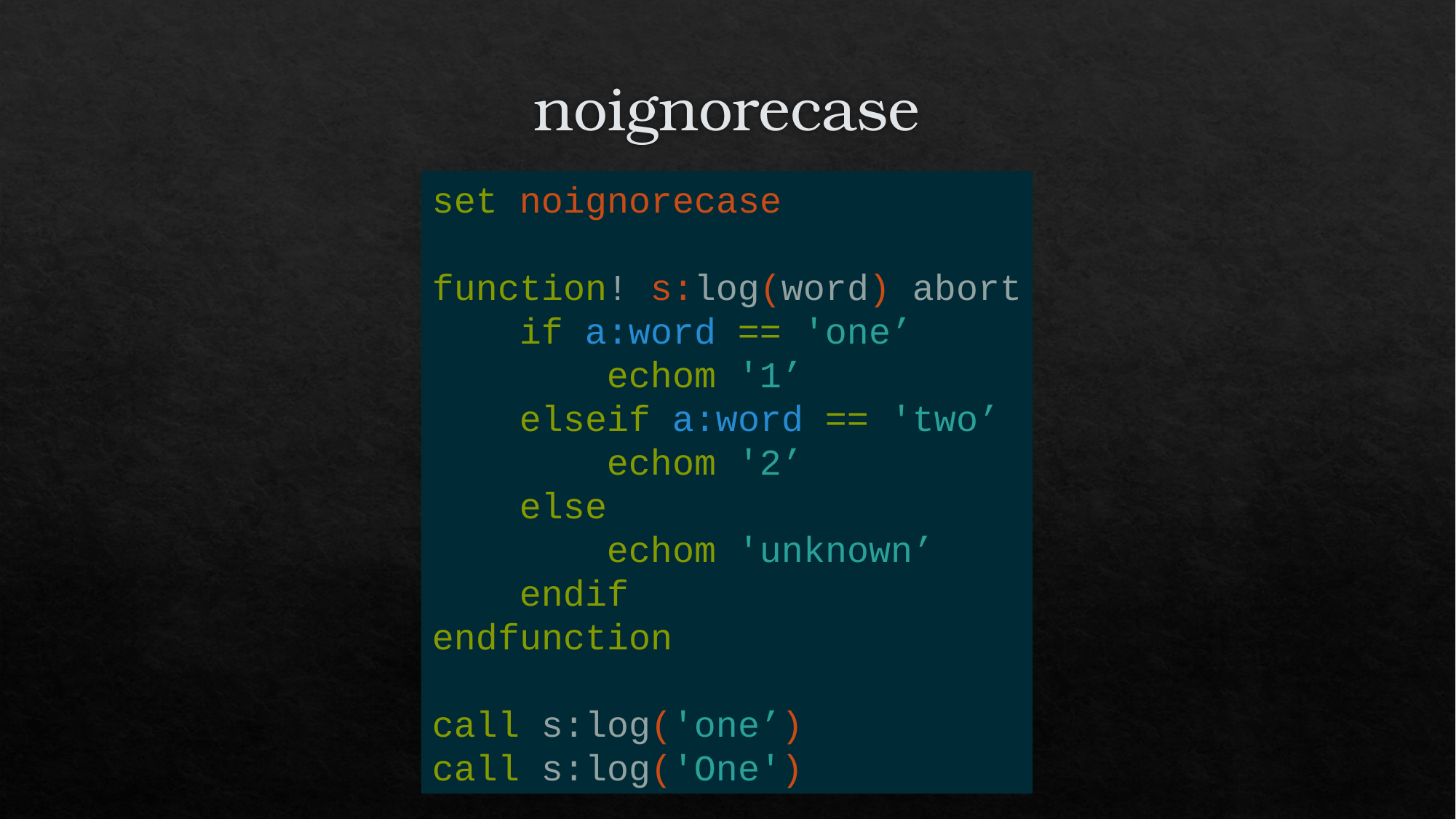

# noignorecase
set noignorecase

function! s:log(word) abort
    if a:word == 'one’
        echom '1’
    elseif a:word == 'two’
        echom '2’
    else
        echom 'unknown’
    endif
endfunction

call s:log('one’)
call s:log('One')